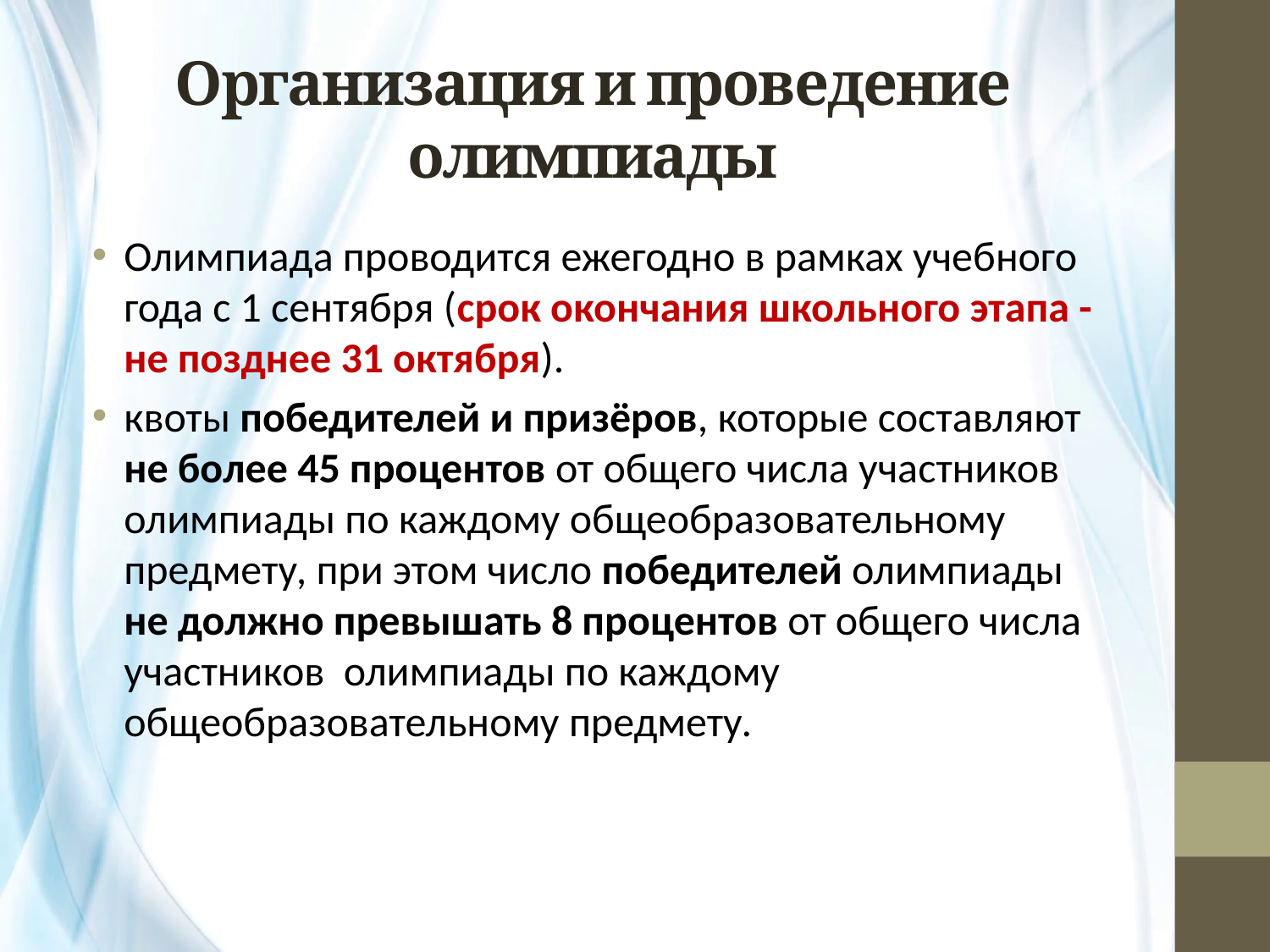

# Организация и проведение олимпиады
Олимпиада проводится ежегодно в рамках учебного года с 1 сентября (срок окончания школьного этапа - не позднее 31 октября).
квоты победителей и призёров, которые составляют не более 45 процентов от общего числа участников олимпиады по каждому общеобразовательному предмету, при этом число победителей олимпиады не должно превышать 8 процентов от общего числа участников  олимпиады по каждому общеобразовательному предмету.